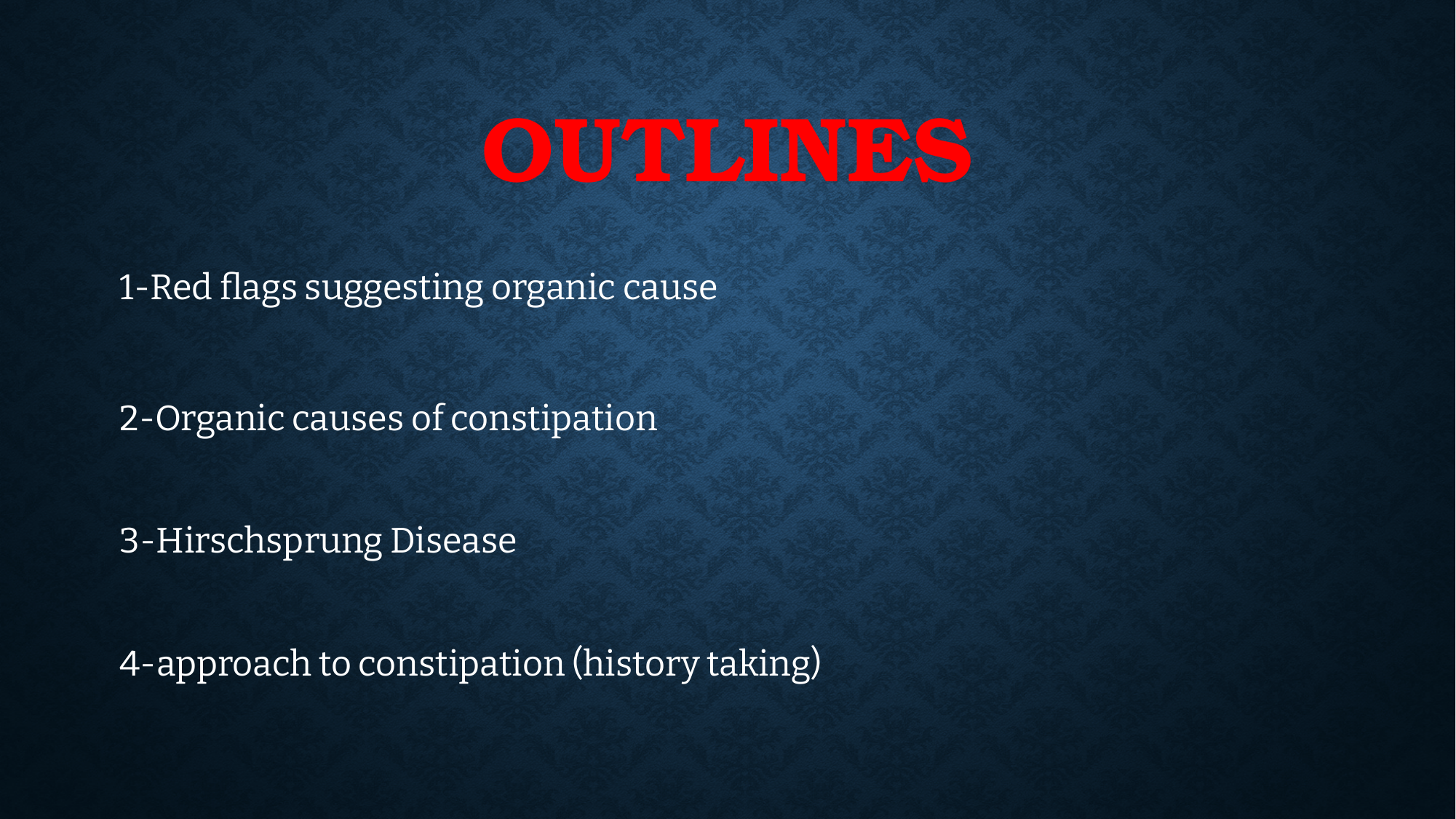

# outlines
1-Red flags suggesting organic cause

2-Organic causes of constipation

3-Hirschsprung Disease

4-approach to constipation (history taking)